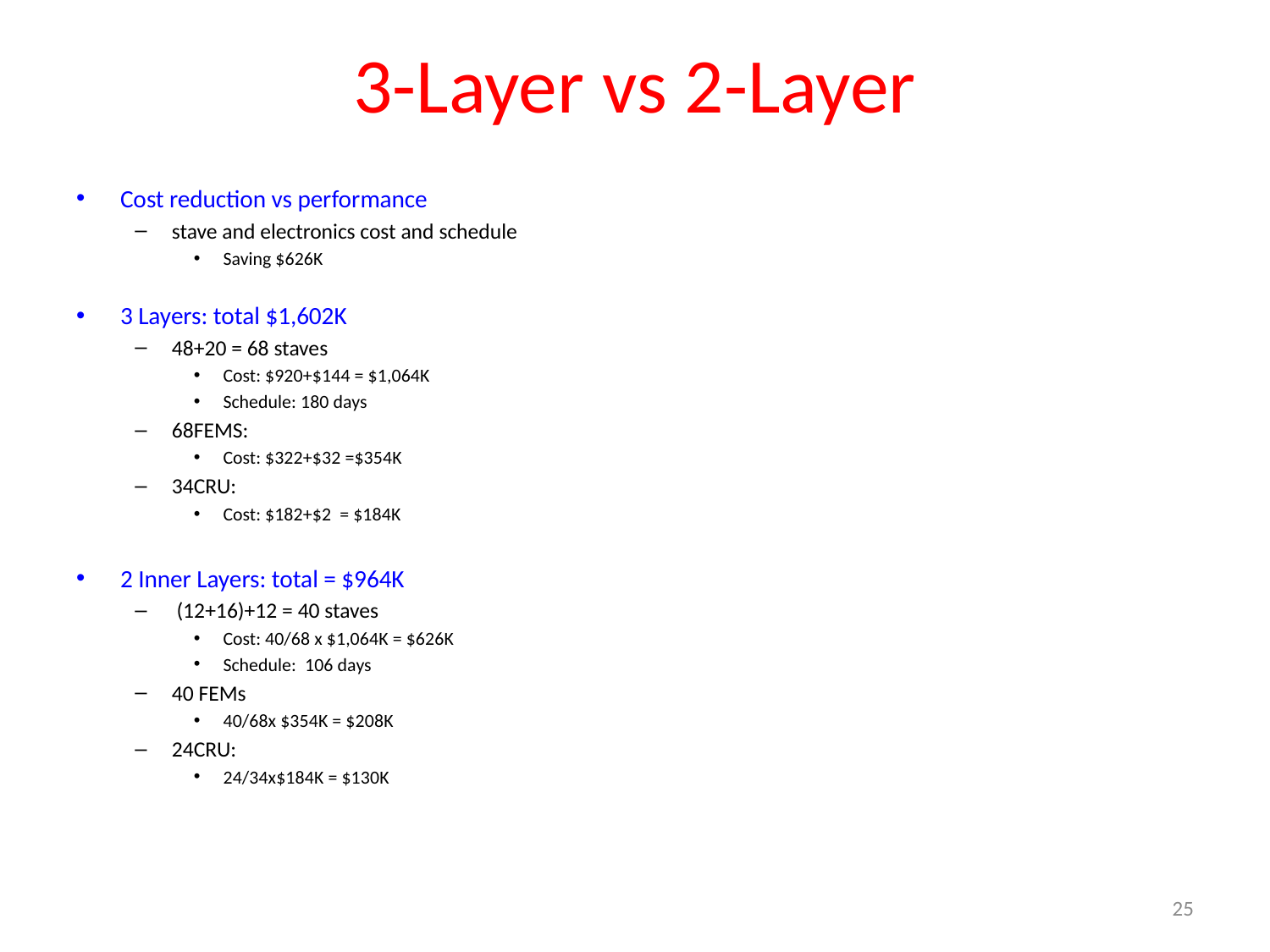

# 3-Layer vs 2-Layer
Cost reduction vs performance
stave and electronics cost and schedule
Saving $626K

3 Layers: total $1,602K
48+20 = 68 staves
Cost: $920+$144 = $1,064K
Schedule: 180 days
68FEMS:
Cost: $322+$32 =$354K
34CRU:
Cost: $182+$2  = $184K

2 Inner Layers: total = $964K
 (12+16)+12 = 40 staves
Cost: 40/68 x $1,064K = $626K
Schedule:  106 days
40 FEMs
40/68x $354K = $208K
24CRU:
24/34x$184K = $130K
25